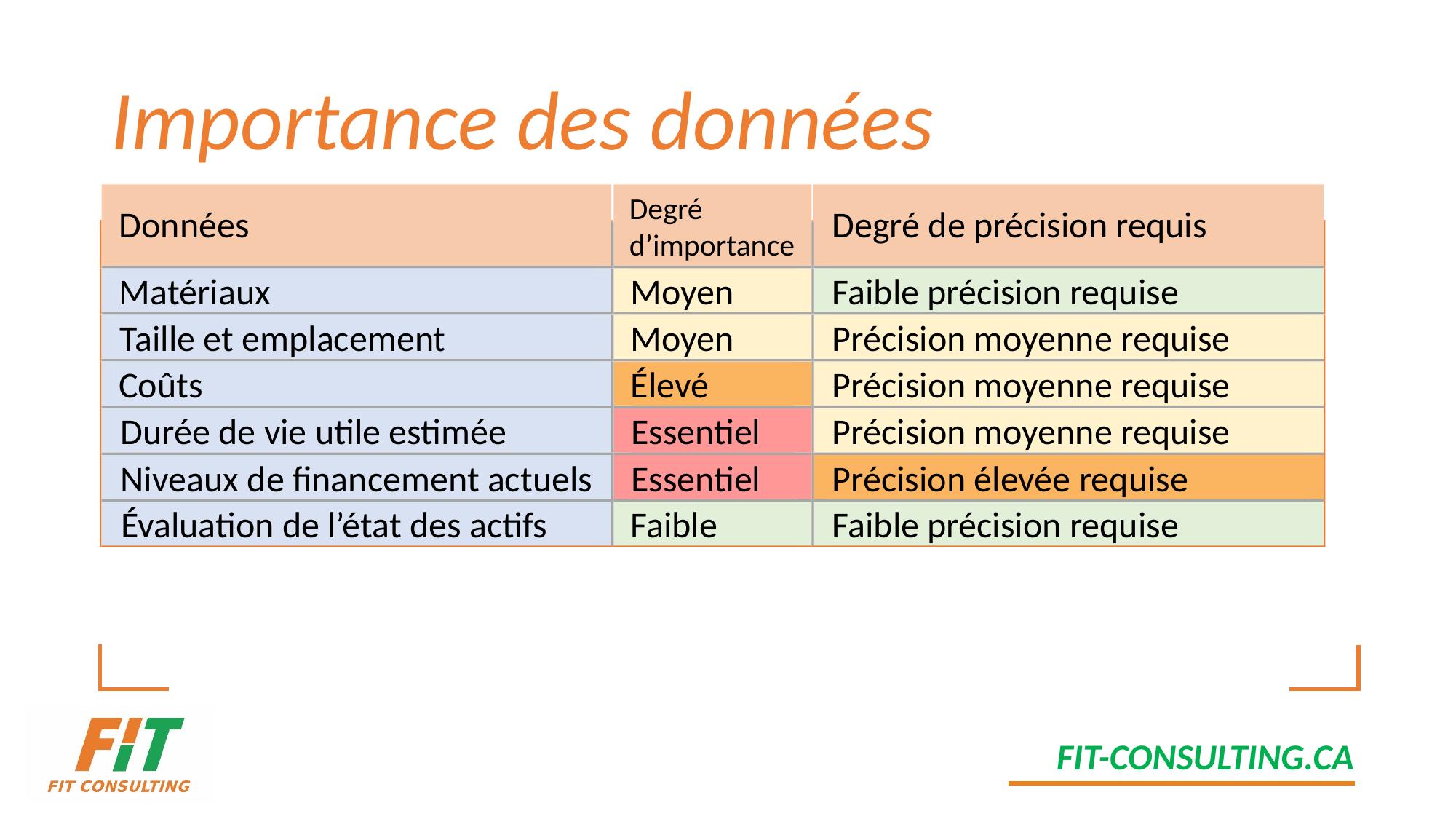

# Importance des données

Degré d’importance
Données
Degré de précision requis

Matériaux

Moyen

Faible précision requise

Taille et emplacement

Moyen

Précision moyenne requise

Coûts

Élevé

Précision moyenne requise

Durée de vie utile estimée

Essentiel

Précision moyenne requise

Niveaux de financement actuels

Essentiel

Précision élevée requise

Évaluation de l’état des actifs

Faible

Faible précision requise